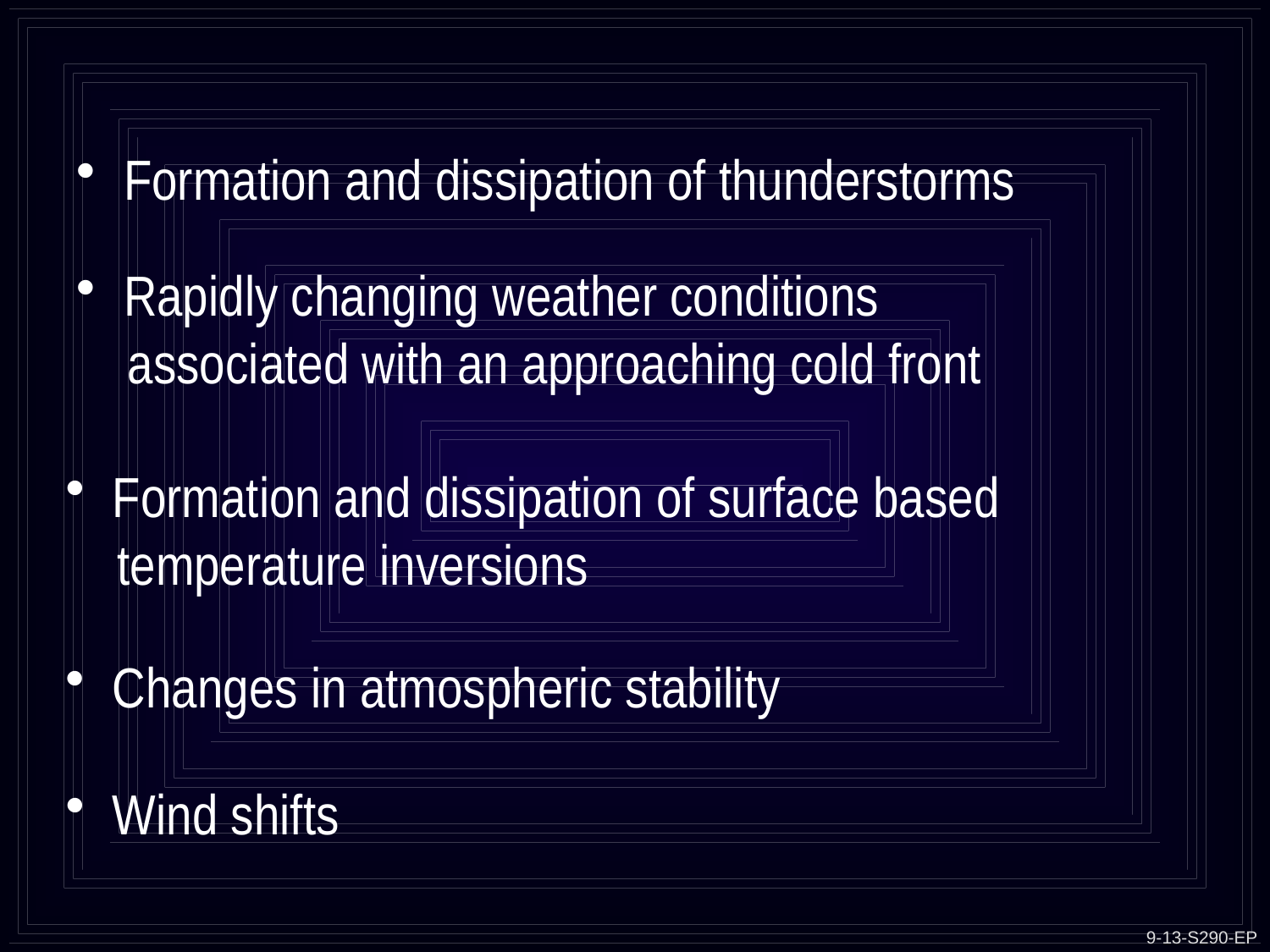

Formation and dissipation of thunderstorms
Rapidly changing weather conditions
    associated with an approaching cold front
Formation and dissipation of surface based
    temperature inversions
Changes in atmospheric stability
Wind shifts